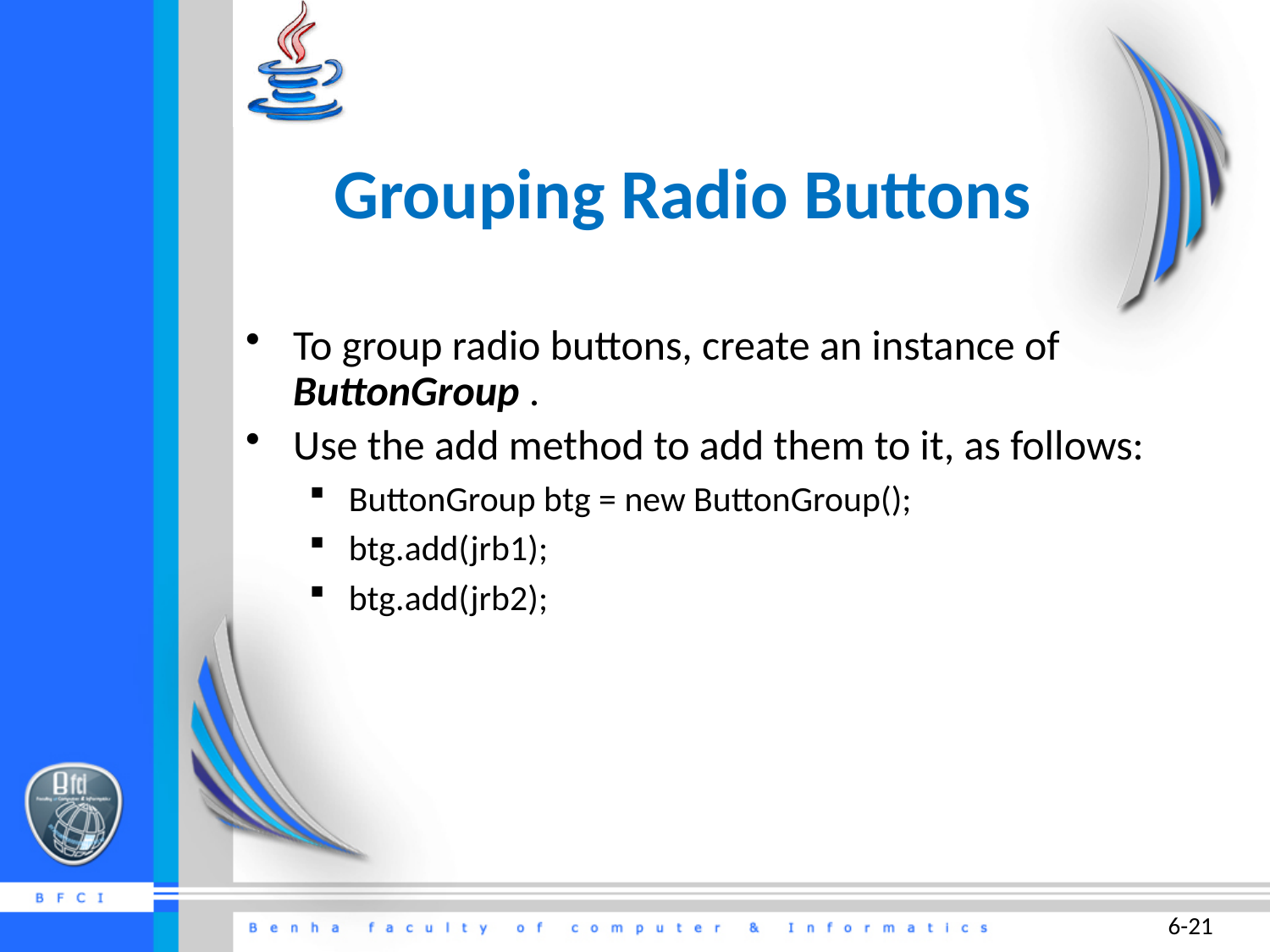

Grouping Radio Buttons
To group radio buttons, create an instance of ButtonGroup .
Use the add method to add them to it, as follows:
ButtonGroup btg = new ButtonGroup();
btg.add(jrb1);
btg.add(jrb2);
6-21